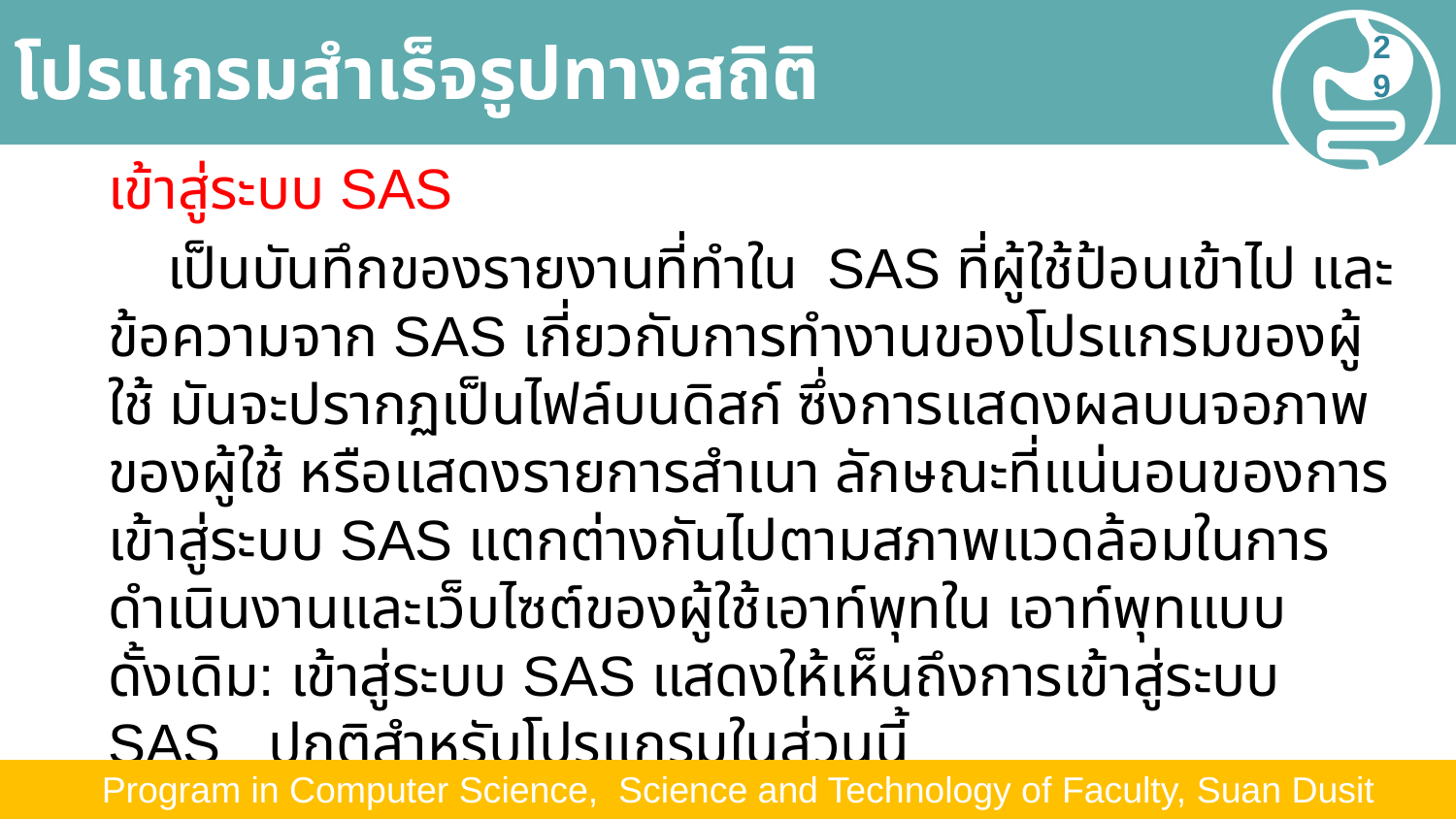

# โปรแกรมสำเร็จรูปทางสถิติ
29
เข้าสู่ระบบ SAS
    เป็นบันทึกของรายงานที่ทำใน  SAS ที่ผู้ใช้ป้อนเข้าไป และข้อความจาก SAS เกี่ยวกับการทำงานของโปรแกรมของผู้ใช้ มันจะปรากฏเป็นไฟล์บนดิสก์ ซึ่งการแสดงผลบนจอภาพของผู้ใช้ หรือแสดงรายการสำเนา ลักษณะที่แน่นอนของการเข้าสู่ระบบ SAS แตกต่างกันไปตามสภาพแวดล้อมในการดำเนินงานและเว็บไซต์ของผู้ใช้เอาท์พุทใน เอาท์พุทแบบดั้งเดิม: เข้าสู่ระบบ SAS แสดงให้เห็นถึงการเข้าสู่ระบบ SAS   ปกติสำหรับโปรแกรมในส่วนนี้
  Program in Computer Science,  Science and Technology of Faculty, Suan Dusit University